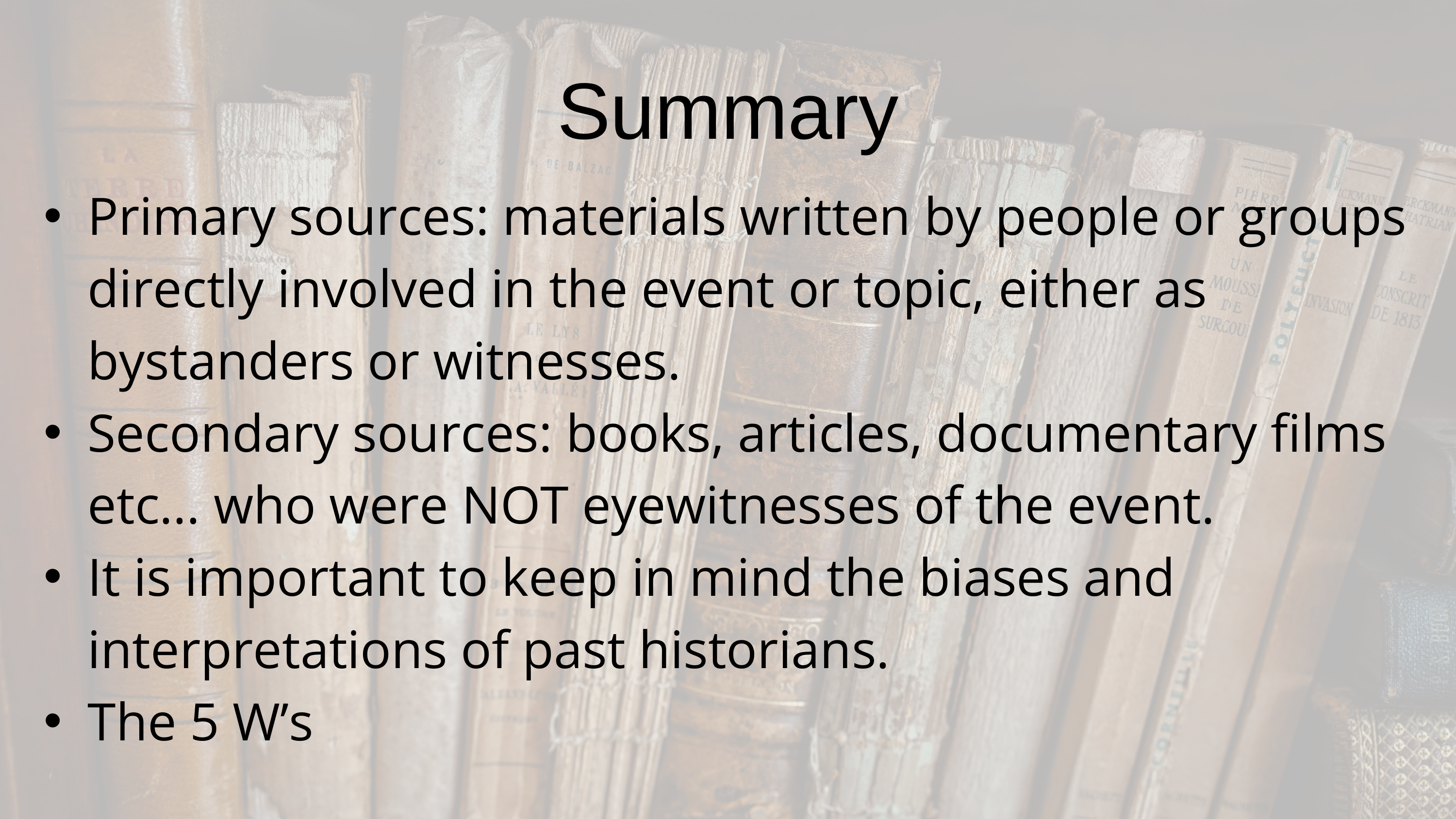

Summary
Primary sources: materials written by people or groups directly involved in the event or topic, either as bystanders or witnesses.
Secondary sources: books, articles, documentary films etc... who were NOT eyewitnesses of the event.
It is important to keep in mind the biases and interpretations of past historians.
The 5 W’s